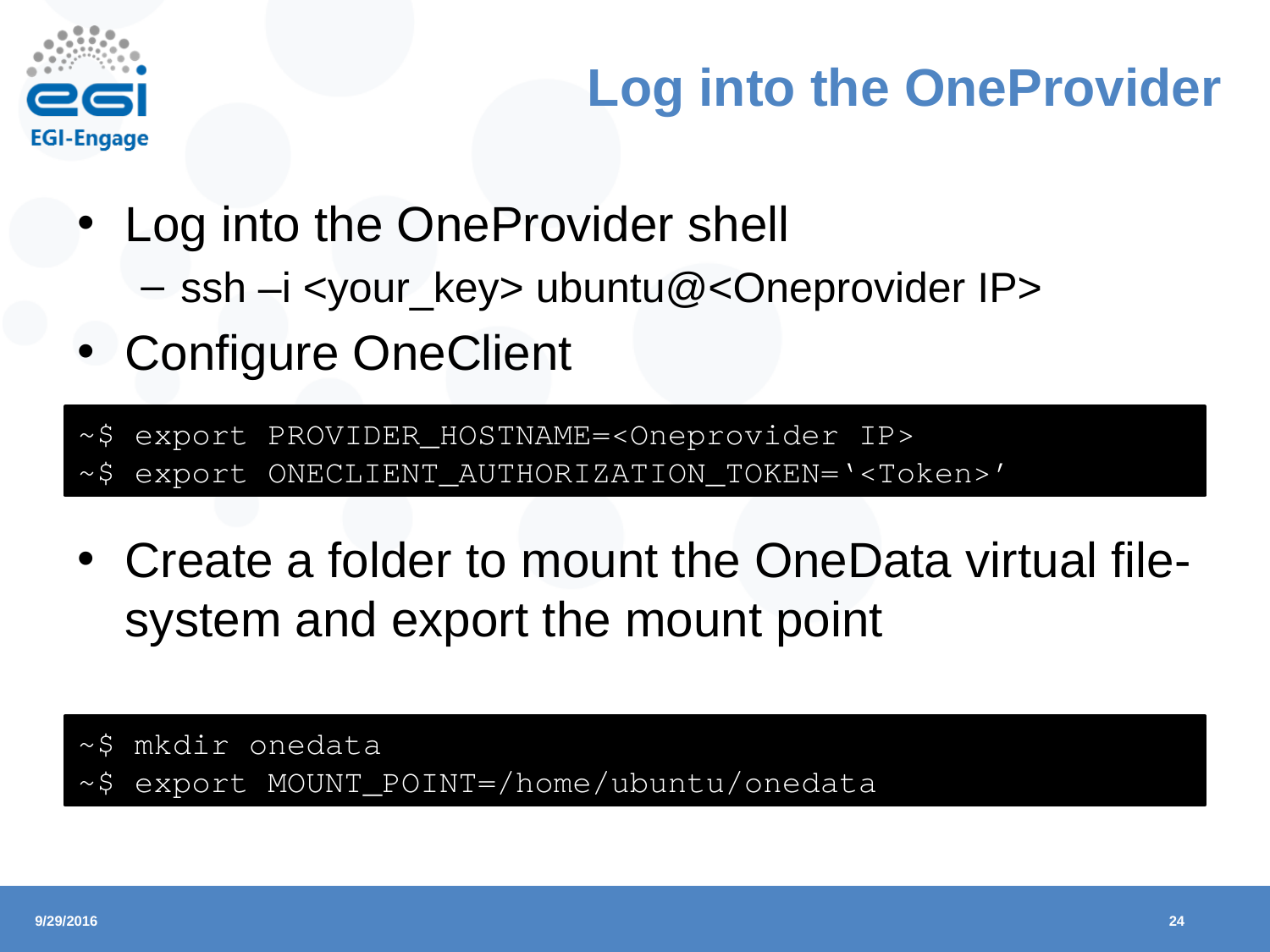

# Log into the OneProvider
Log into the OneProvider shell
ssh –i <your_key> ubuntu@<Oneprovider IP>
Configure OneClient

Create a folder to mount the OneData virtual file-system and export the mount point
~$ export PROVIDER_HOSTNAME=<Oneprovider IP>
~$ export ONECLIENT_AUTHORIZATION_TOKEN=‘<Token>’
~$ mkdir onedata
~$ export MOUNT_POINT=/home/ubuntu/onedata